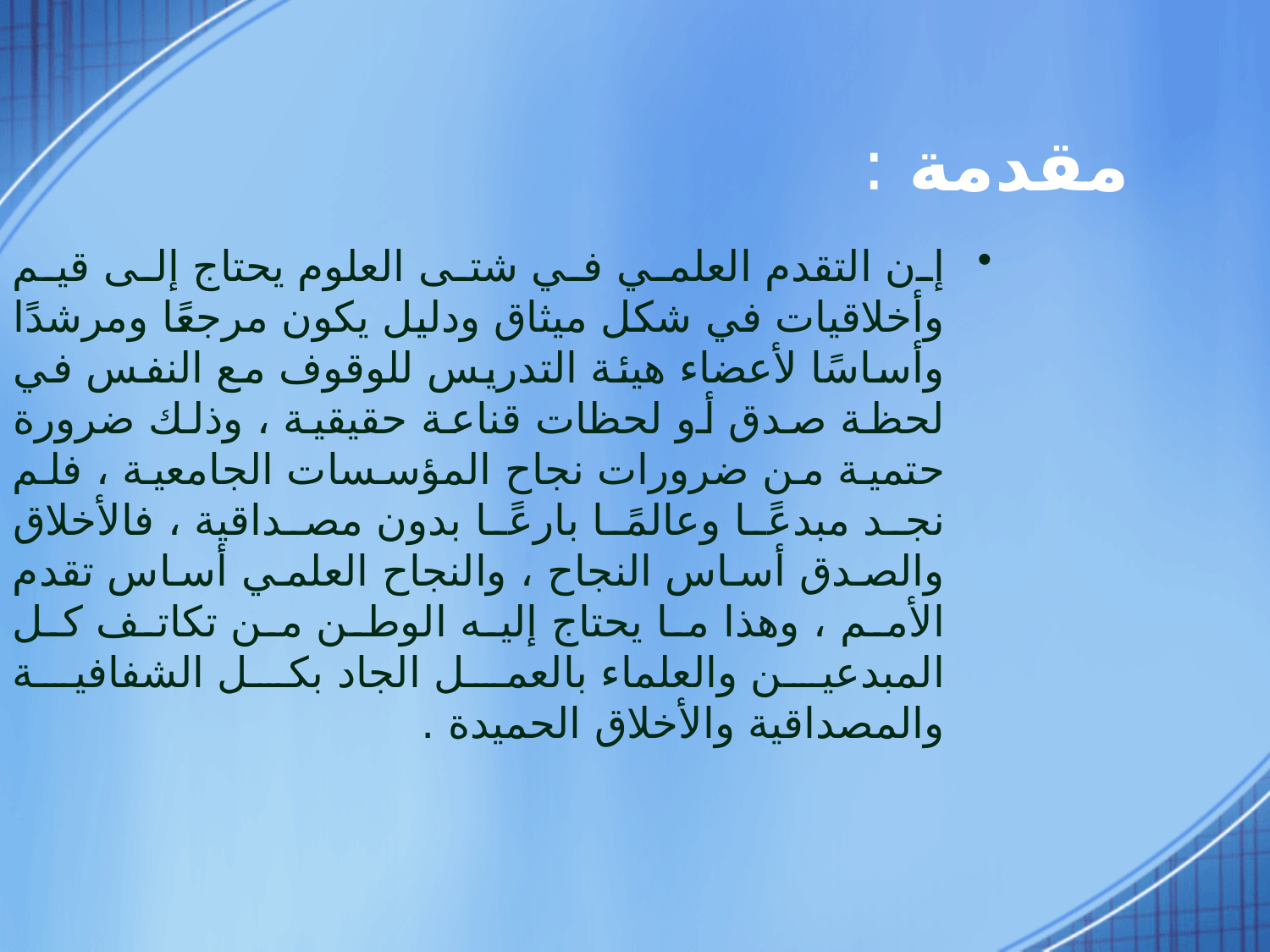

# مقدمة :
إن التقدم العلمي في شتى العلوم يحتاج إلى قيم وأخلاقيات في شكل ميثاق ودليل يكون مرجعًا ومرشدًا وأساسًا لأعضاء هيئة التدريس للوقوف مع النفس في لحظة صدق أو لحظات قناعة حقيقية ، وذلك ضرورة حتمية من ضرورات نجاح المؤسسات الجامعية ، فلم نجد مبدعًا وعالمًا بارعًا بدون مصداقية ، فالأخلاق والصدق أساس النجاح ، والنجاح العلمي أساس تقدم الأمم ، وهذا ما يحتاج إليه الوطن من تكاتف كل المبدعين والعلماء بالعمل الجاد بكل الشفافية والمصداقية والأخلاق الحميدة .